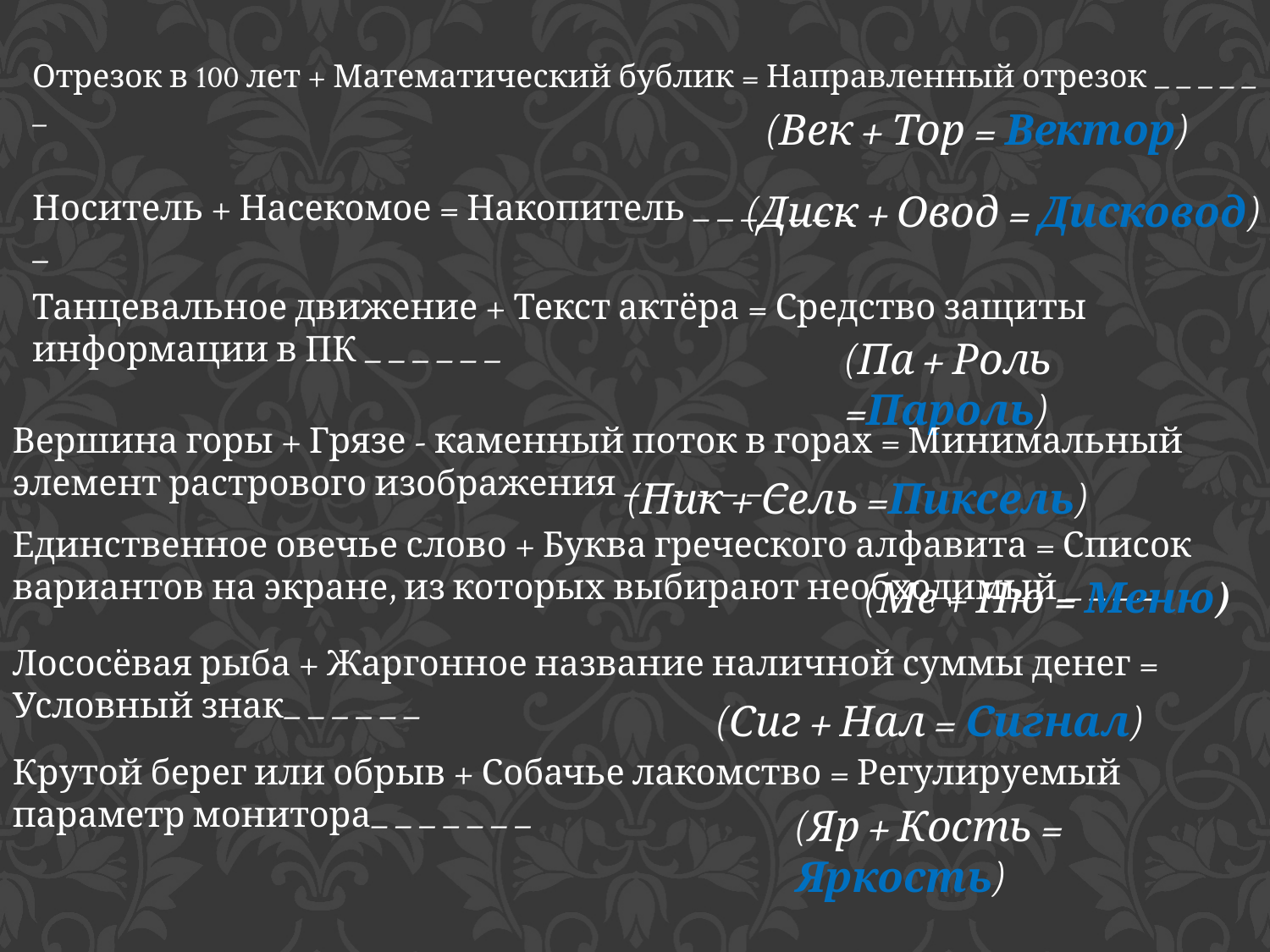

Отрезок в 100 лет + Математический бублик = Направленный отрезок _ _ _ _ _ _
(Век + Тор = Вектор)
Носитель + Насекомое = Накопитель _ _ _ _ _ _ _ _
(Диск + Овод = Дисковод)
Танцевальное движение + Текст актёра = Средство защиты информации в ПК _ _ _ _ _ _
(Па + Роль =Пароль)
Вершина горы + Грязе - каменный поток в горах = Минимальный элемент растрового изображения _ _ _ _ _ _ _
(Пик + Сель =Пиксель)
Единственное овечье слово + Буква греческого алфавита = Список вариантов на экране, из которых выбирают необходимый _ _ _ _
(Ме + Ню = Меню)
Лососёвая рыба + Жаргонное название наличной суммы денег = Условный знак_ _ _ _ _ _
(Сиг + Нал = Сигнал)
Крутой берег или обрыв + Собачье лакомство = Регулируемый параметр монитора_ _ _ _ _ _ _
(Яр + Кость = Яркость)